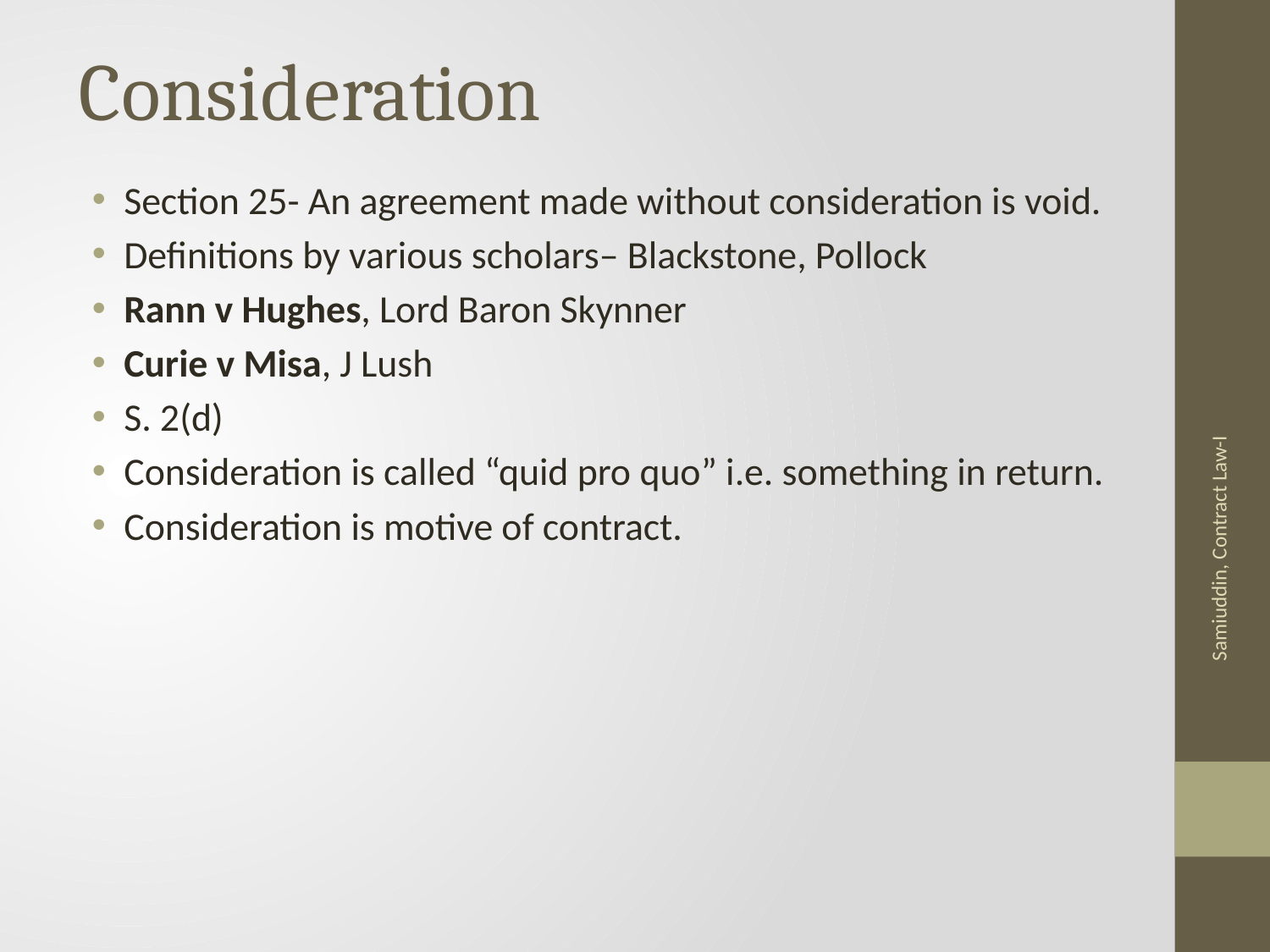

# Consideration
Section 25- An agreement made without consideration is void.
Definitions by various scholars– Blackstone, Pollock
Rann v Hughes, Lord Baron Skynner
Curie v Misa, J Lush
S. 2(d)
Consideration is called “quid pro quo” i.e. something in return.
Consideration is motive of contract.

Samiuddin, Contract Law-I